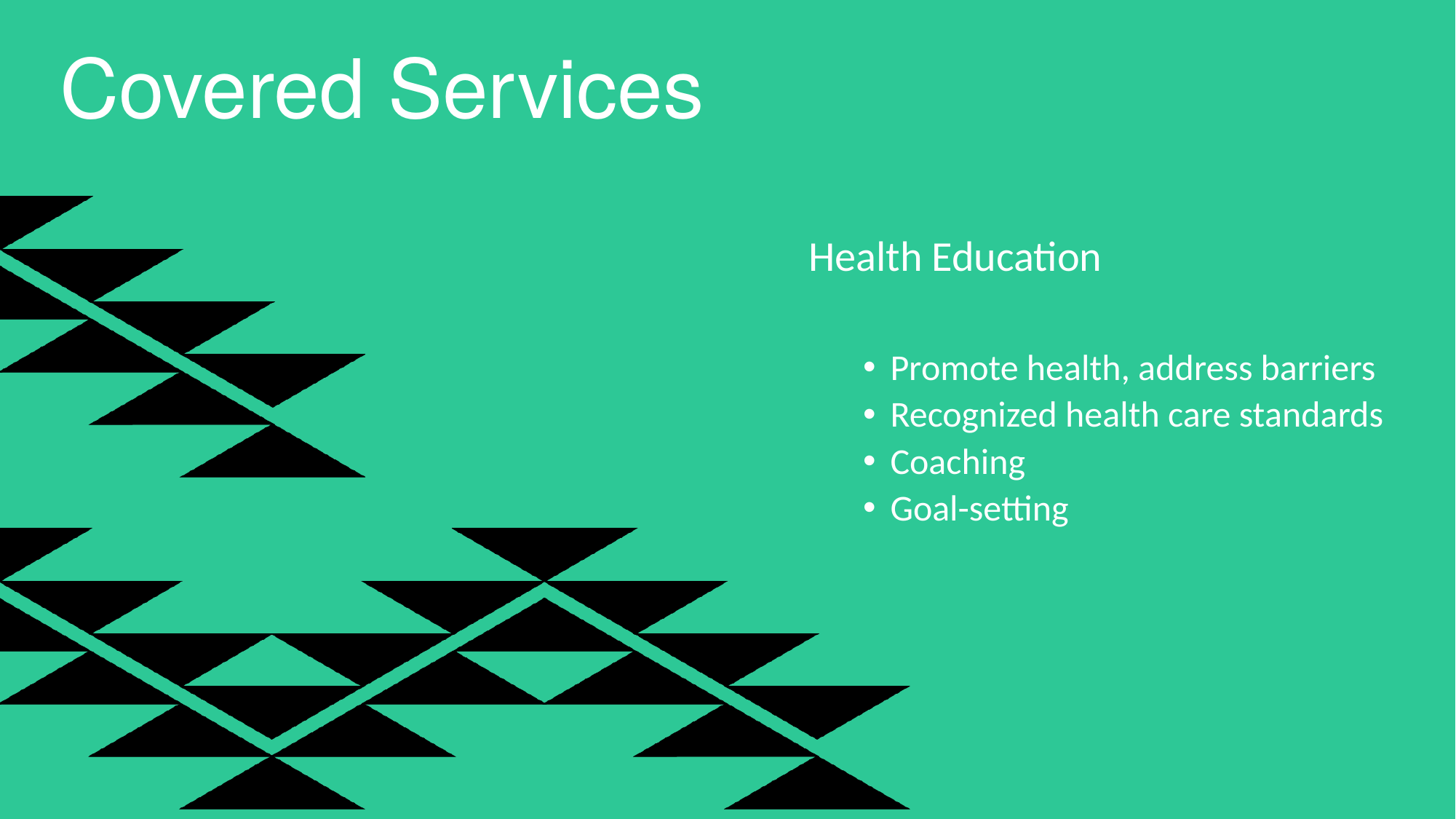

# Covered Services
Health Education

Promote health, address barriers
Recognized health care standards
Coaching
Goal-setting